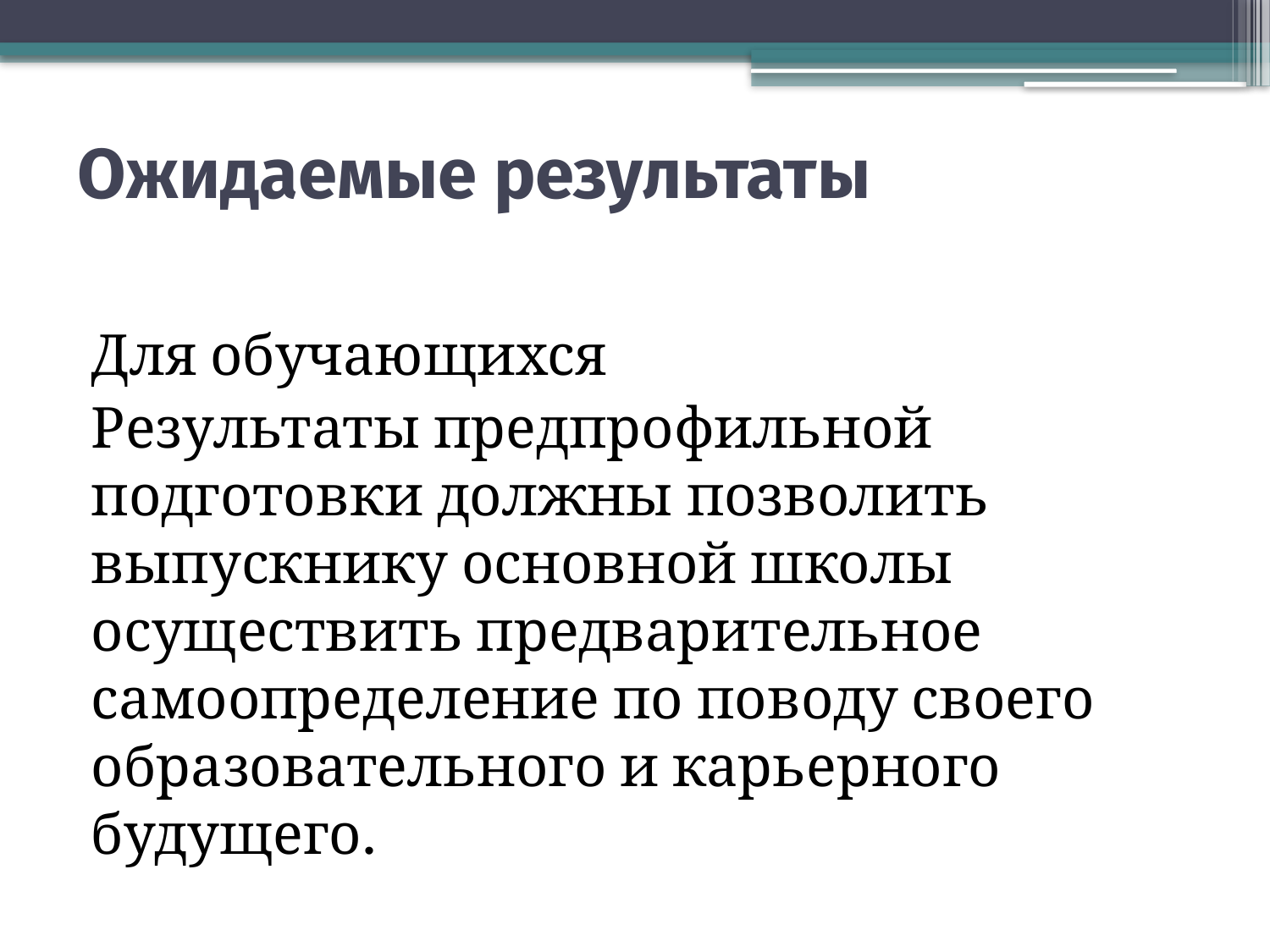

# Ожидаемые результаты
Для обучающихся
Результаты предпрофильной подготовки должны позволить выпускнику основной школы осуществить предварительное самоопределение по поводу своего образовательного и карьерного будущего.